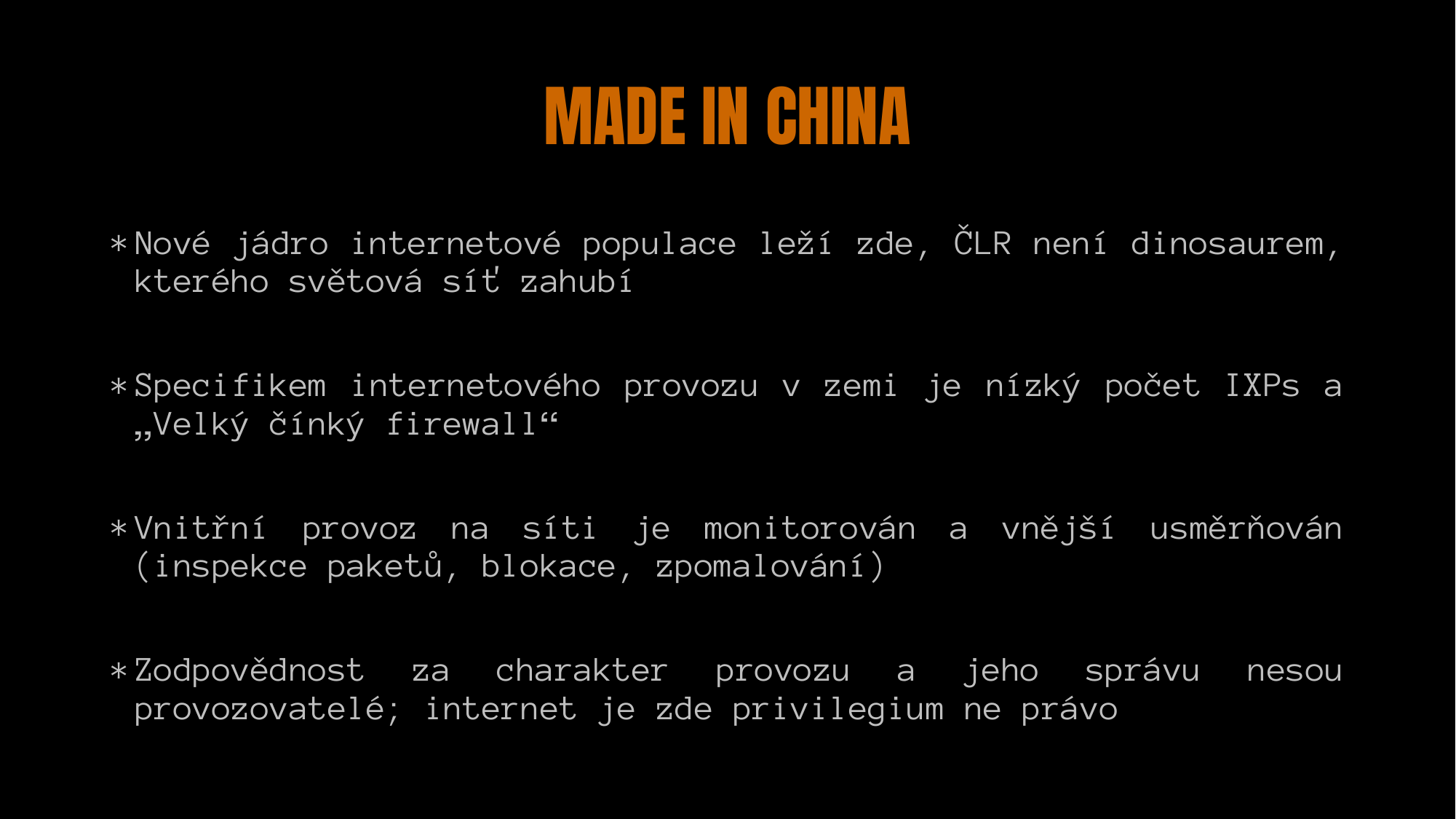

# MADE IN CHINA
Nové jádro internetové populace leží zde, ČLR není dinosaurem, kterého světová síť zahubí

Specifikem internetového provozu v zemi je nízký počet IXPs a „Velký čínký firewall“

Vnitřní provoz na síti je monitorován a vnější usměrňován (inspekce paketů, blokace, zpomalování)

Zodpovědnost za charakter provozu a jeho správu nesou provozovatelé; internet je zde privilegium ne právo